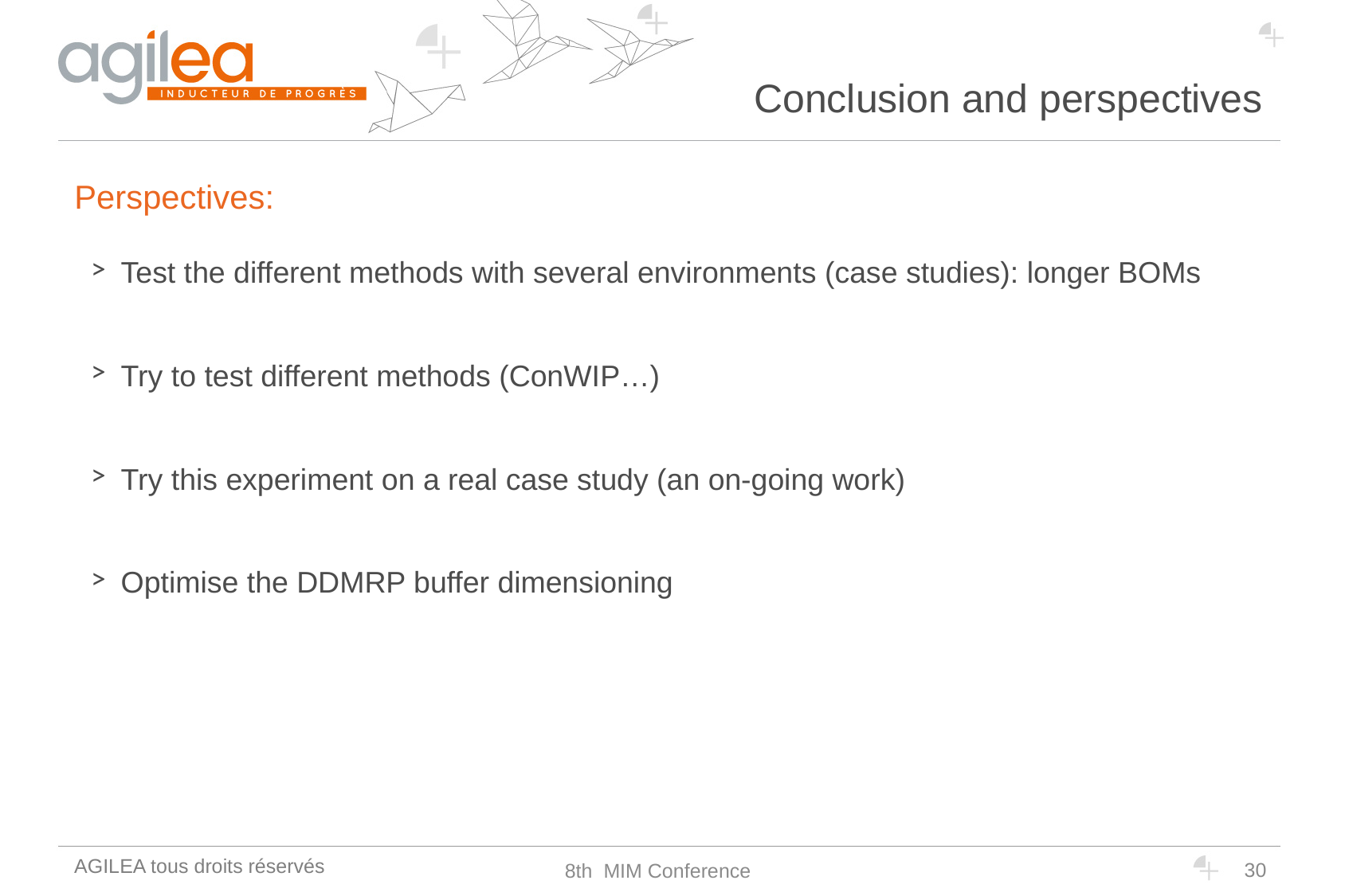

# Conclusion and perspectives
Perspectives:

Test the different methods with several environments (case studies): longer BOMs

Try to test different methods (ConWIP…)

Try this experiment on a real case study (an on-going work)

Optimise the DDMRP buffer dimensioning

30
8th  MIM Conference